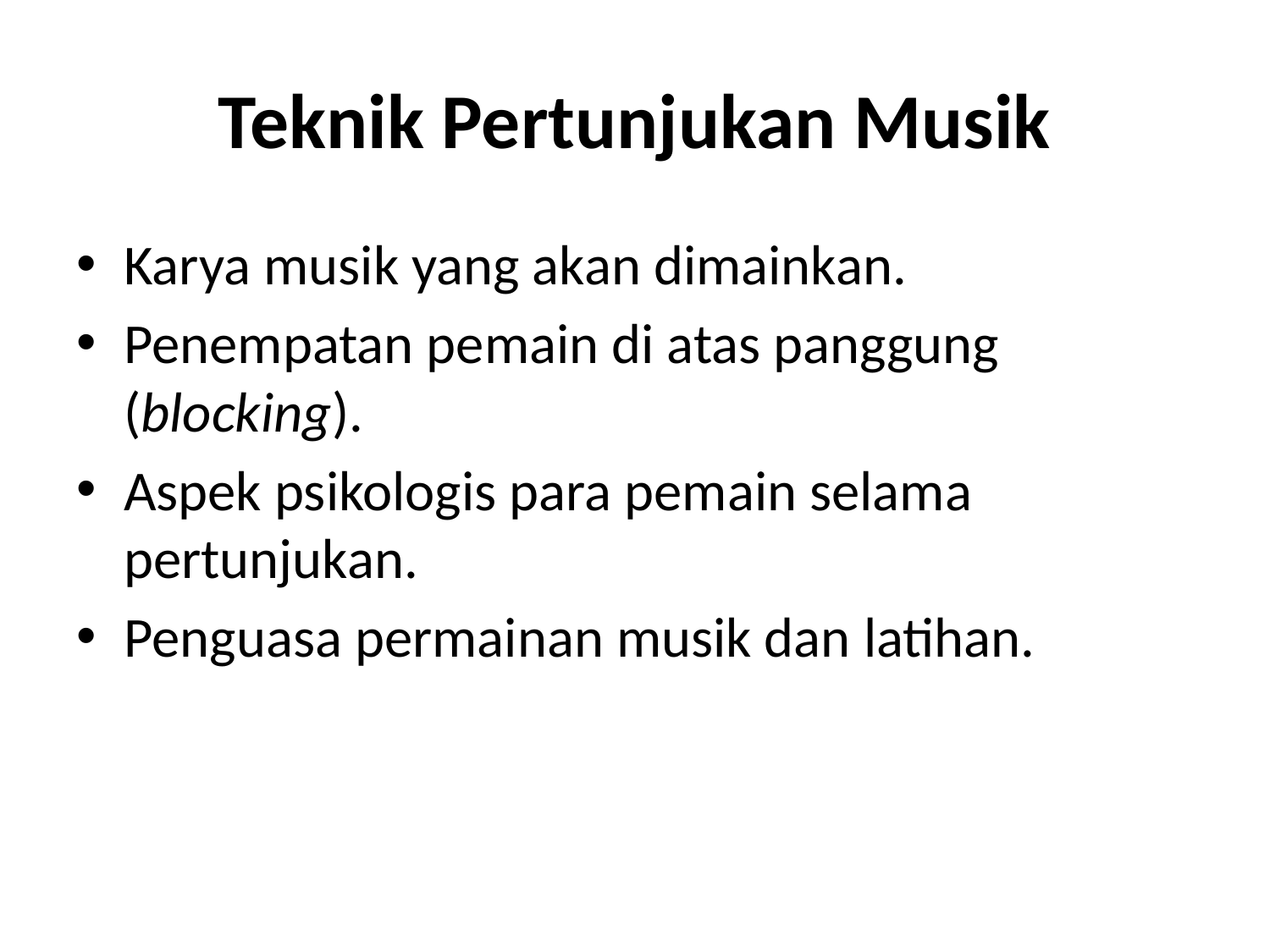

# Teknik Pertunjukan Musik
Karya musik yang akan dimainkan.
Penempatan pemain di atas panggung (blocking).
Aspek psikologis para pemain selama pertunjukan.
Penguasa permainan musik dan latihan.